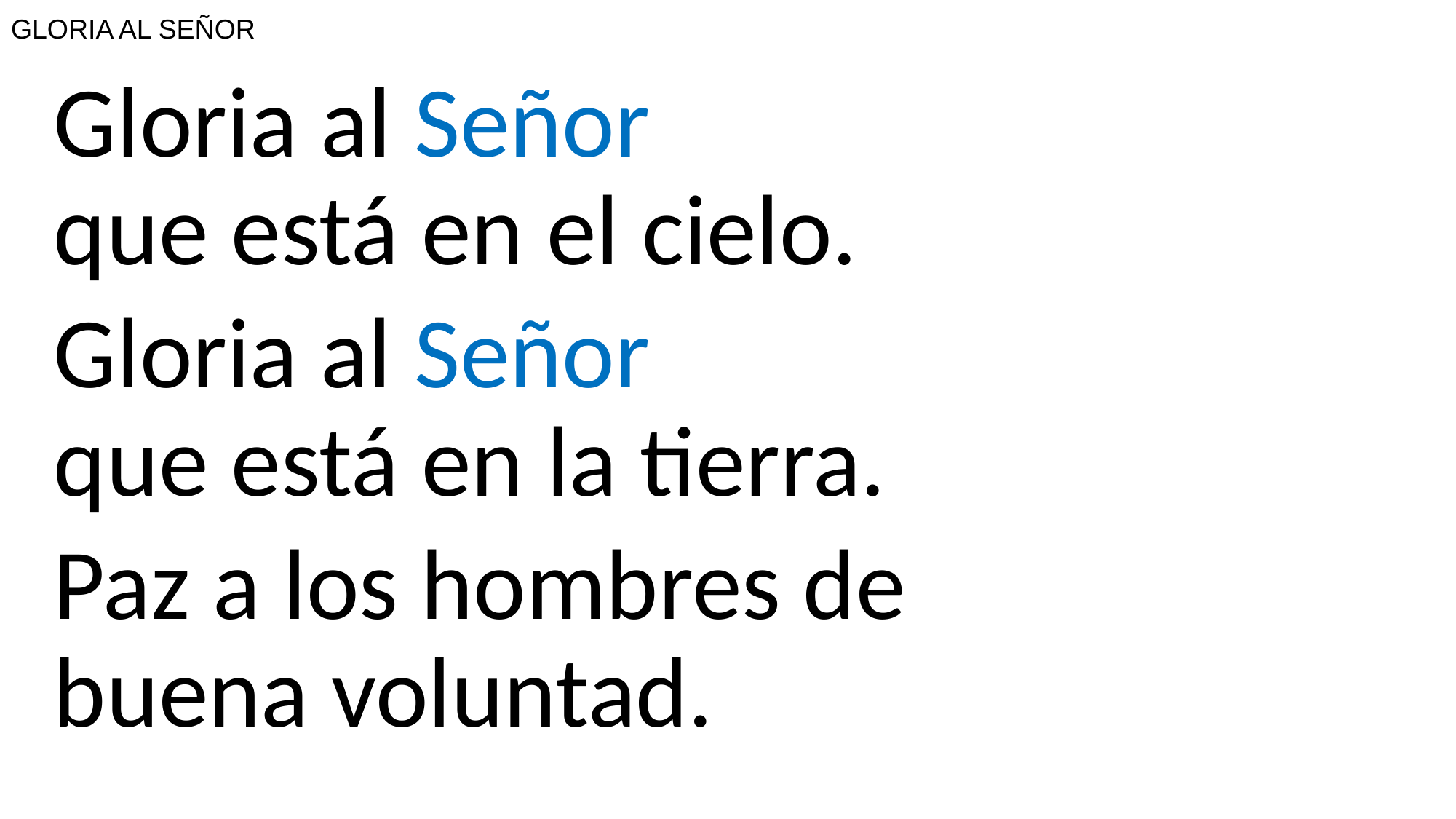

# GLORIA AL SEÑOR
Gloria al Señor
que está en el cielo.
Gloria al Señor
que está en la tierra.
Paz a los hombres de
buena voluntad.